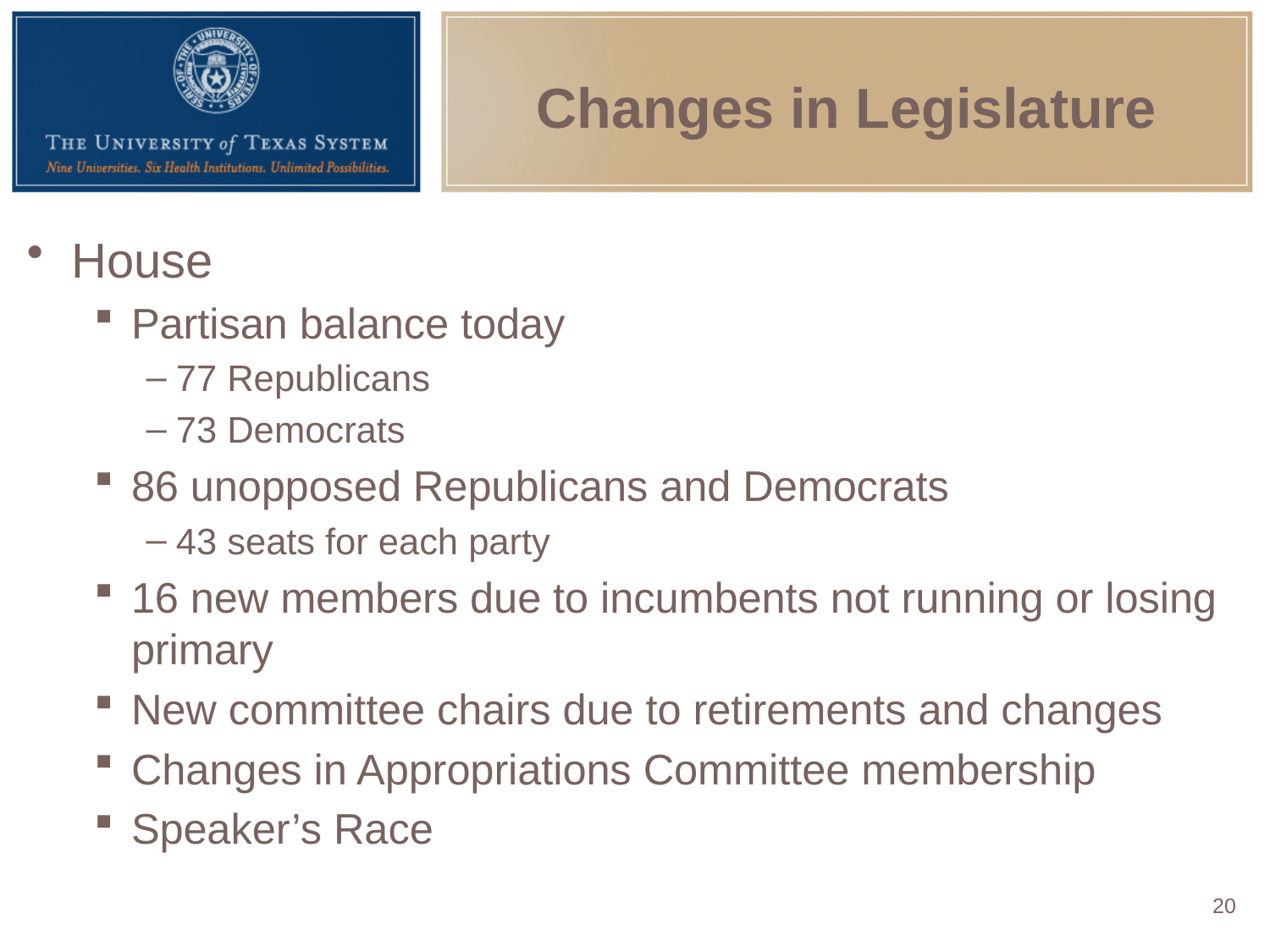

# Changes in Legislature
House
Partisan balance today
77 Republicans
73 Democrats
86 unopposed Republicans and Democrats
43 seats for each party
16 new members due to incumbents not running or losing primary
New committee chairs due to retirements and changes
Changes in Appropriations Committee membership
Speaker’s Race
20